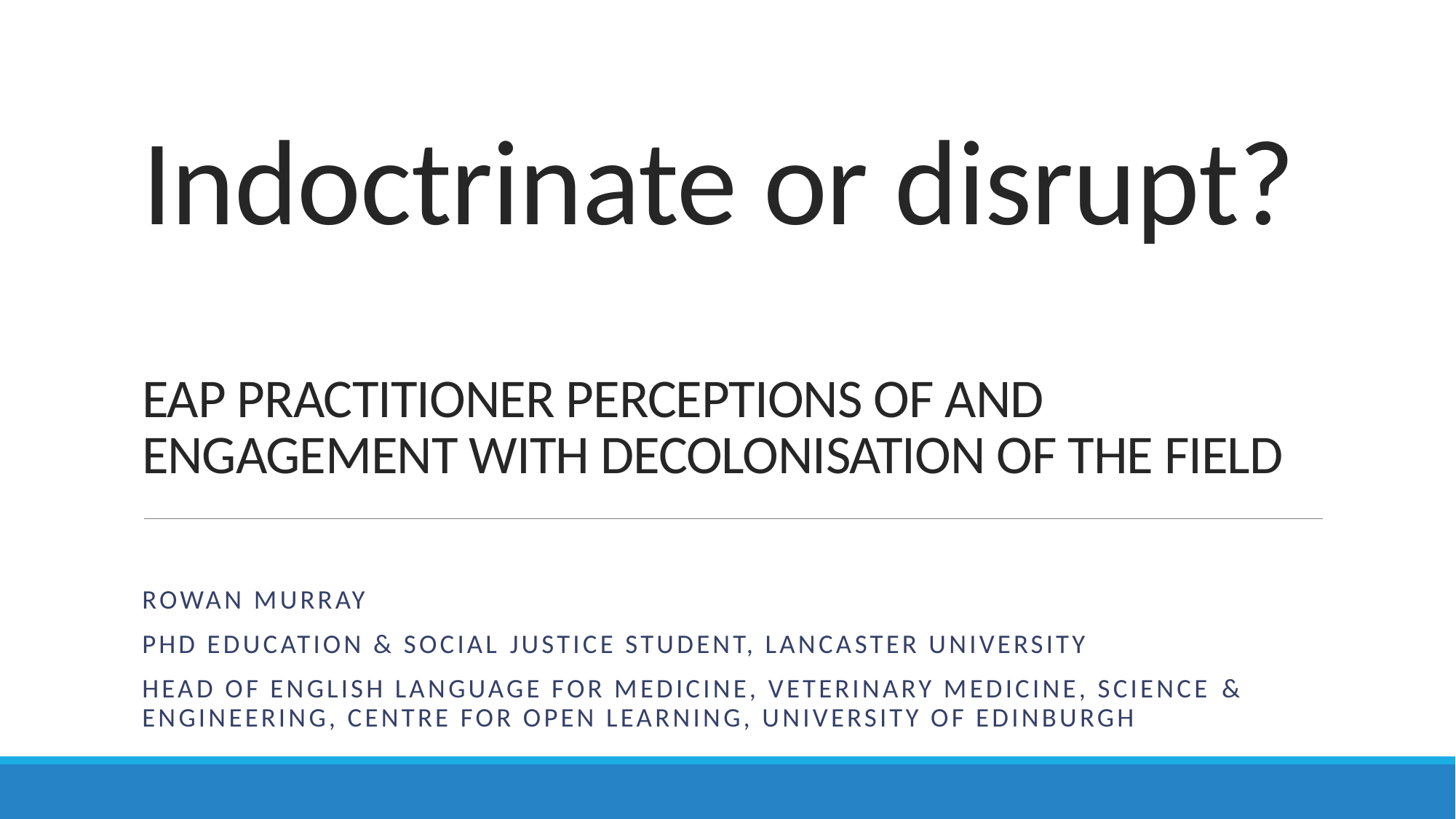

# Indoctrinate or disrupt? EAP PRACTITIONER PERCEPTIONS OF AND ENGAGEMENT WITH DECOLONISATION OF THE FIELD

Rowan Murray
PHD EDUCATION & SOCIAL JUSTICE student, LANCASTER UNIVERSITY
Head of English language for Medicine, veterinary medicine, science & engineering, Centre for Open Learning, University of Edinburgh